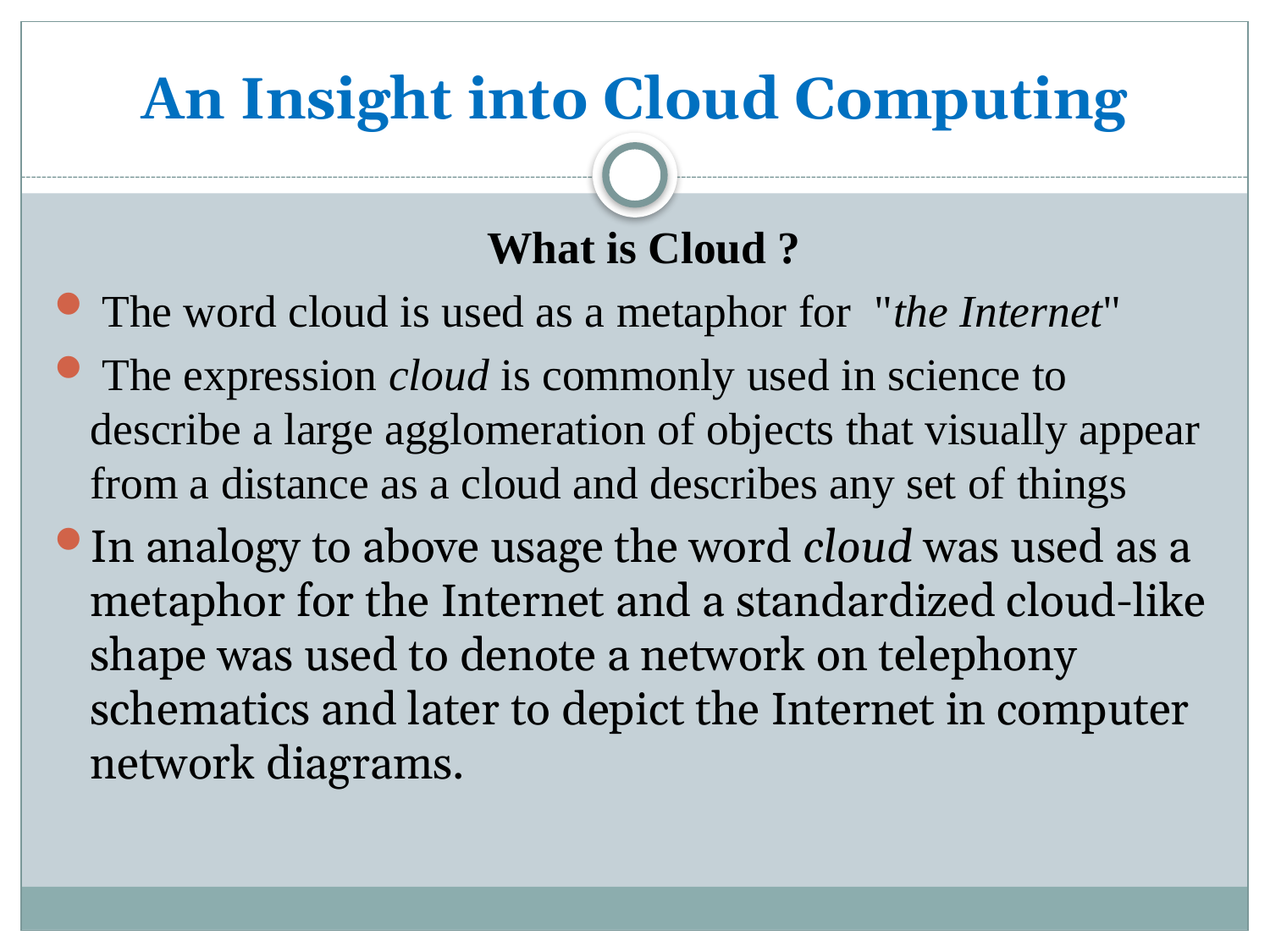

# An Insight into Cloud Computing
  What is Cloud ?
 The word cloud is used as a metaphor for  "the Internet"
 The expression cloud is commonly used in science to describe a large agglomeration of objects that visually appear from a distance as a cloud and describes any set of things
In analogy to above usage the word cloud was used as a metaphor for the Internet and a standardized cloud-like shape was used to denote a network on telephony schematics and later to depict the Internet in computer network diagrams.